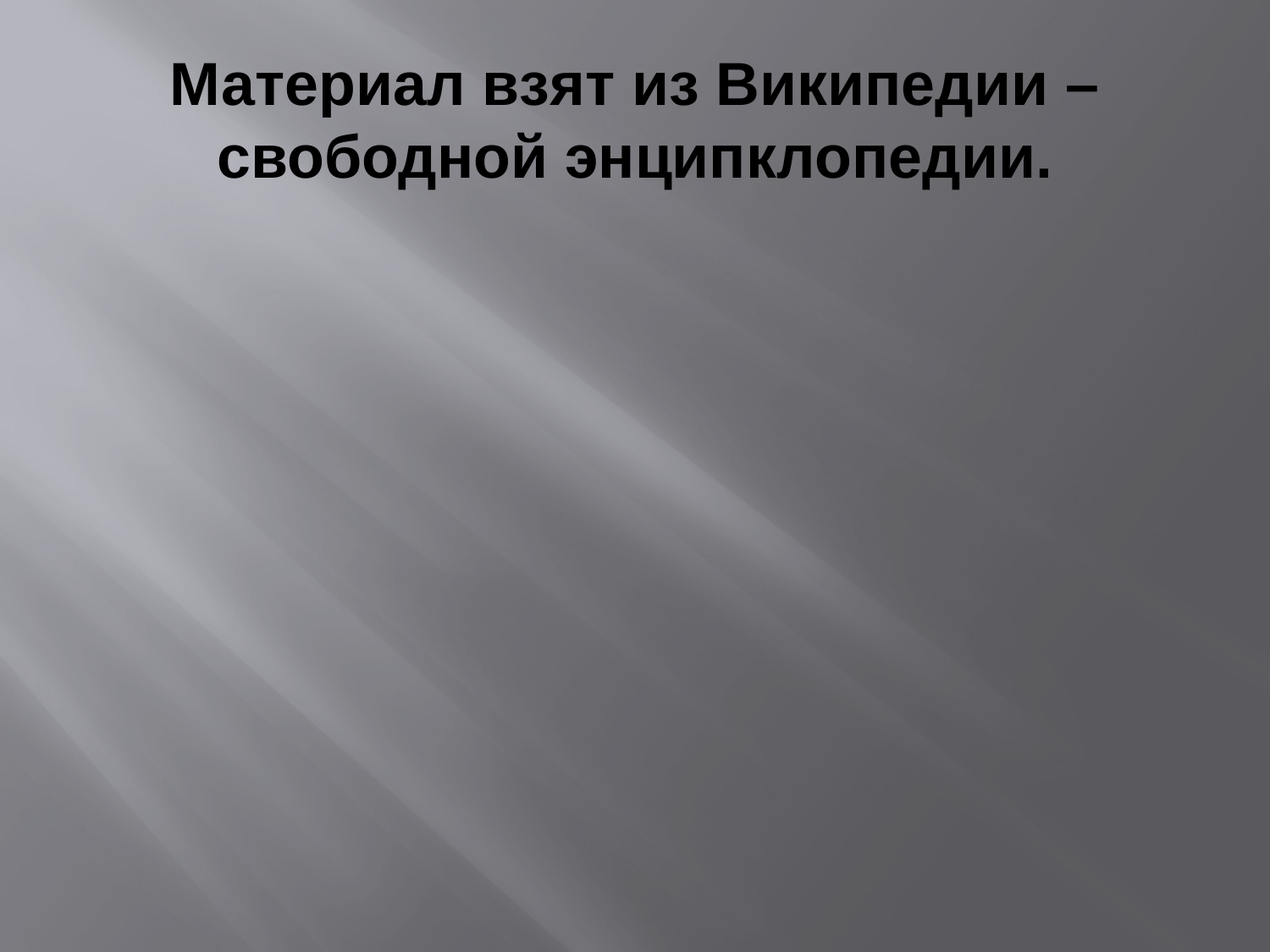

# Материал взят из Википедии – свободной энципклопедии.